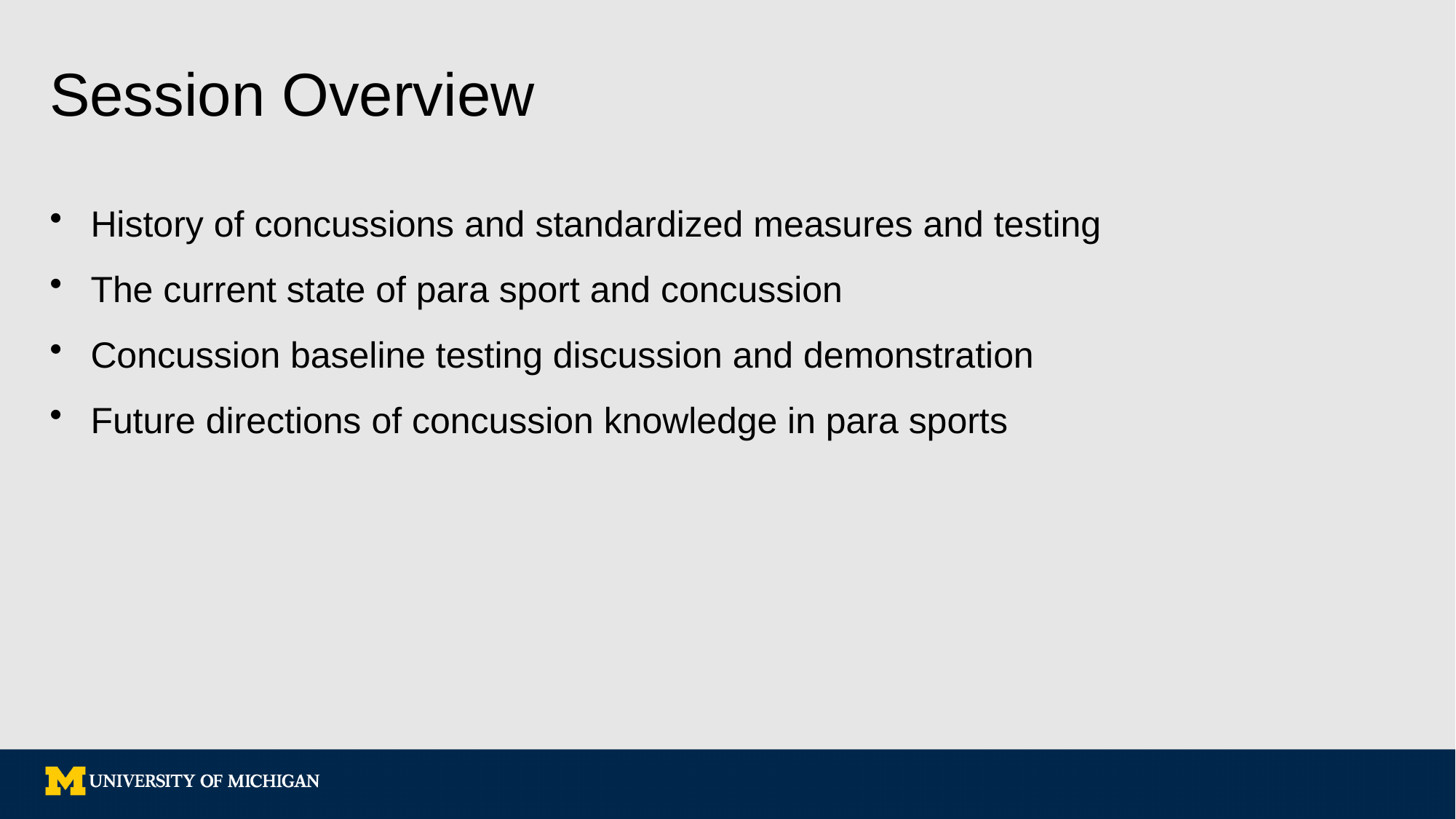

# Session Overview
History of concussions and standardized measures and testing
The current state of para sport and concussion
Concussion baseline testing discussion and demonstration
Future directions of concussion knowledge in para sports